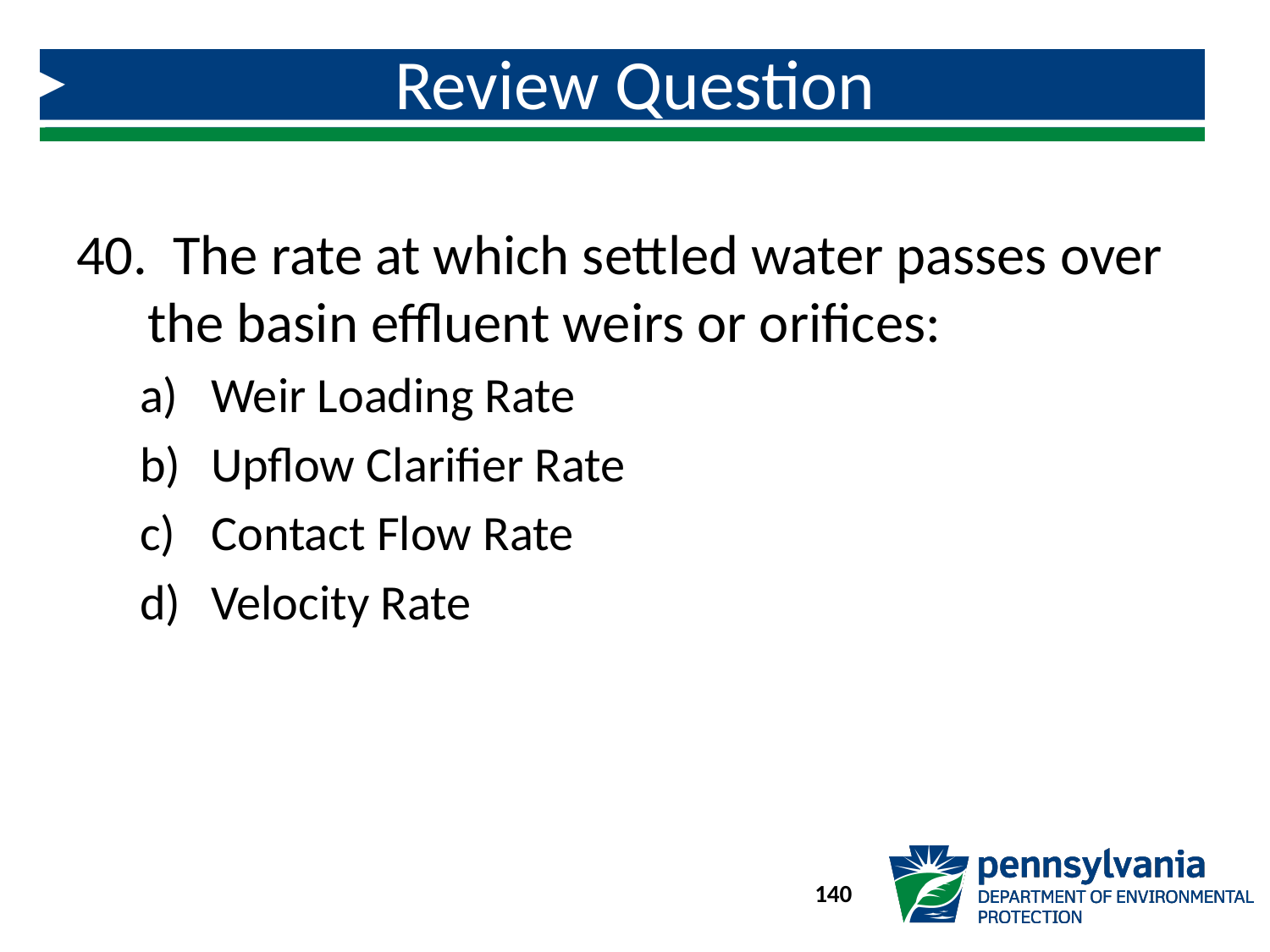

# Review Question
  The rate at which settled water passes over the basin effluent weirs or orifices:
Weir Loading Rate
Upflow Clarifier Rate
Contact Flow Rate
Velocity Rate

140